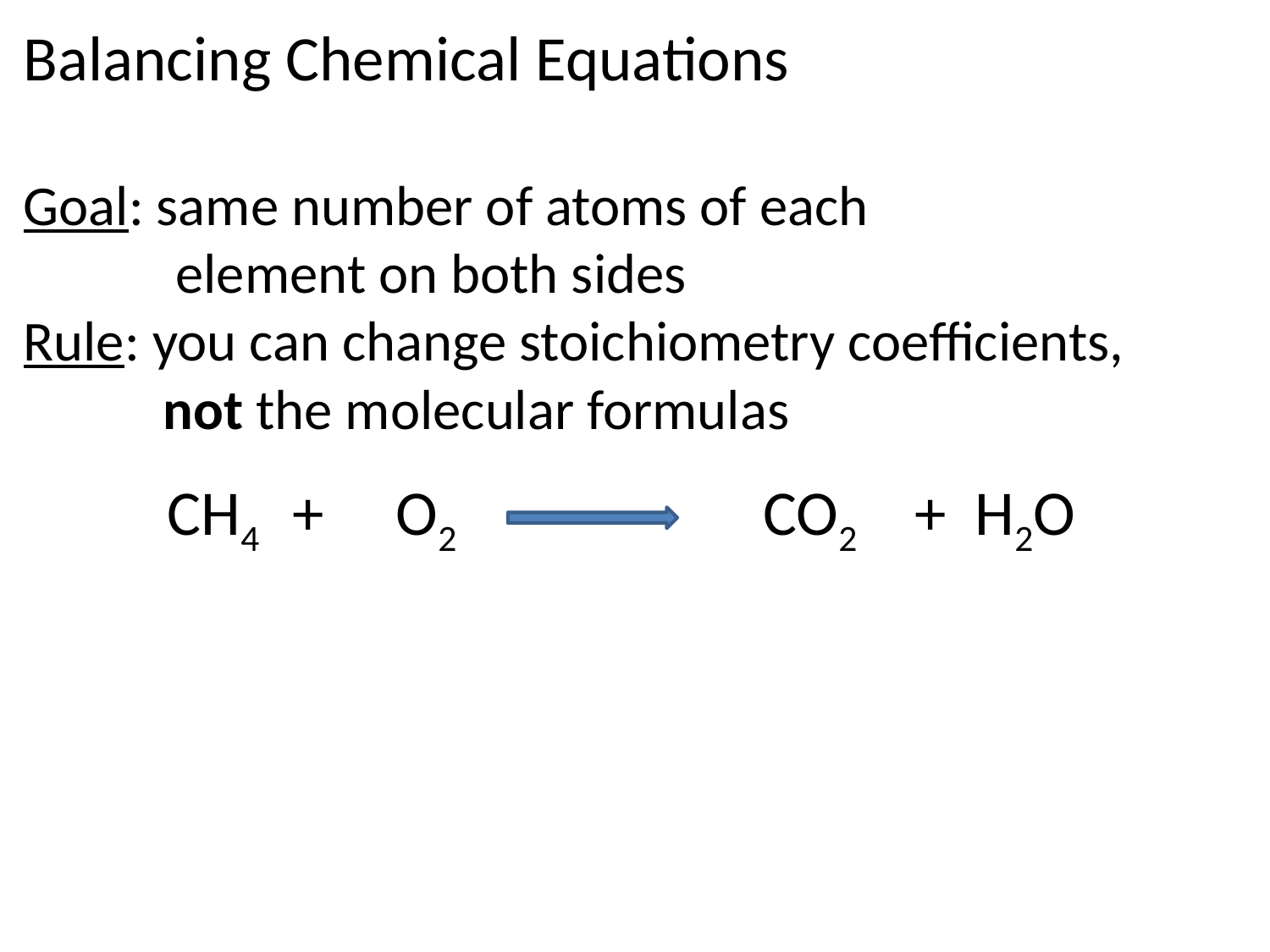

# Balancing Chemical Equations Goal: same number of atoms of each element on both sides Rule: you can change stoichiometry coefficients, not the molecular formulas
CH4    +     O2
CO2    +  H2O